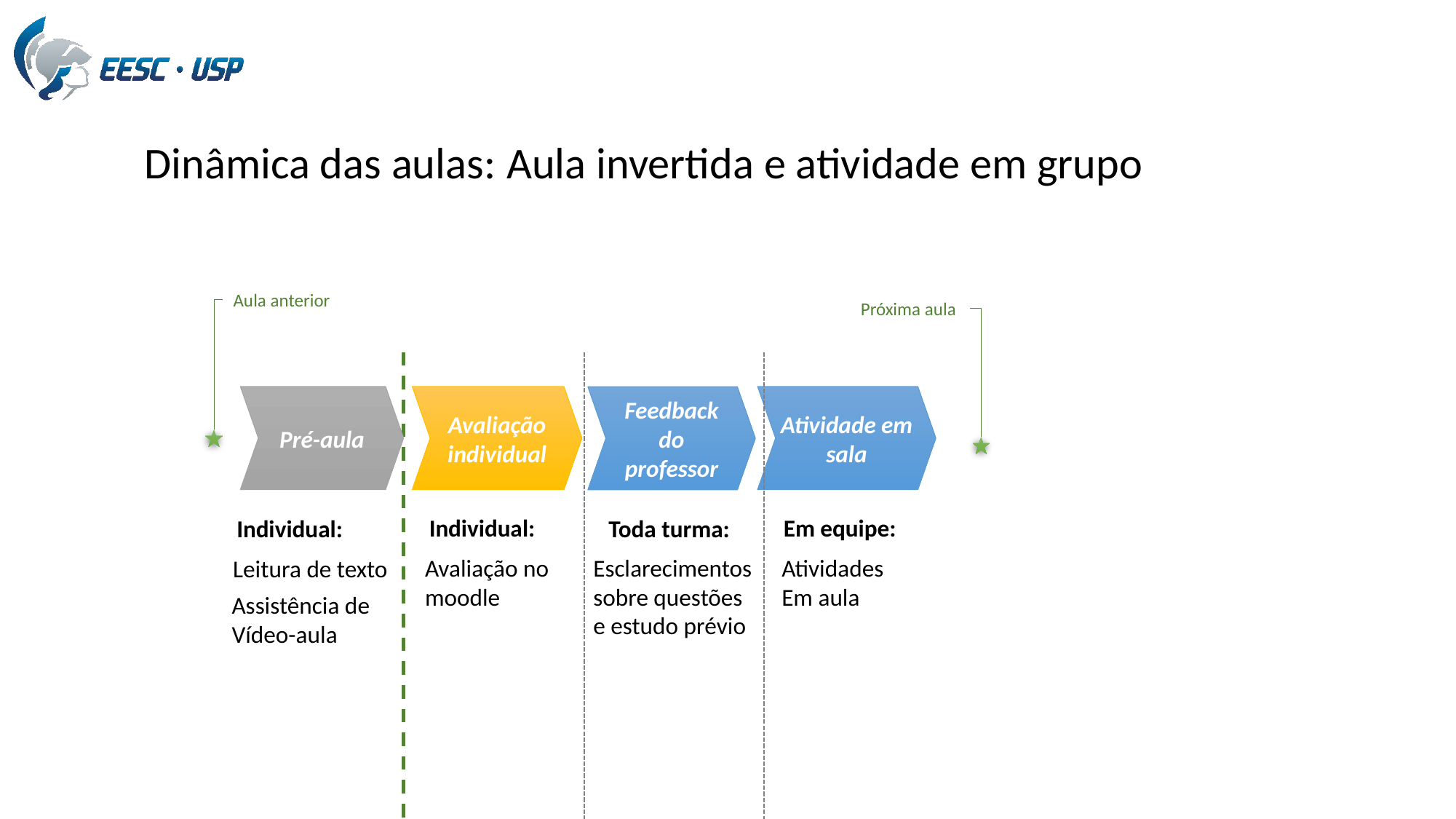

# Dinâmica das aulas: Aula invertida e atividade em grupo
Aula anterior
Próxima aula
Pré-aula
Avaliação individual
Atividade em sala
Feedback do professor

Individual:
Em equipe:
Individual:
Toda turma:
Esclarecimentos
sobre questões
e estudo prévio
Atividades
Em aula
Avaliação no
moodle
Leitura de texto
Assistência de
Vídeo-aula